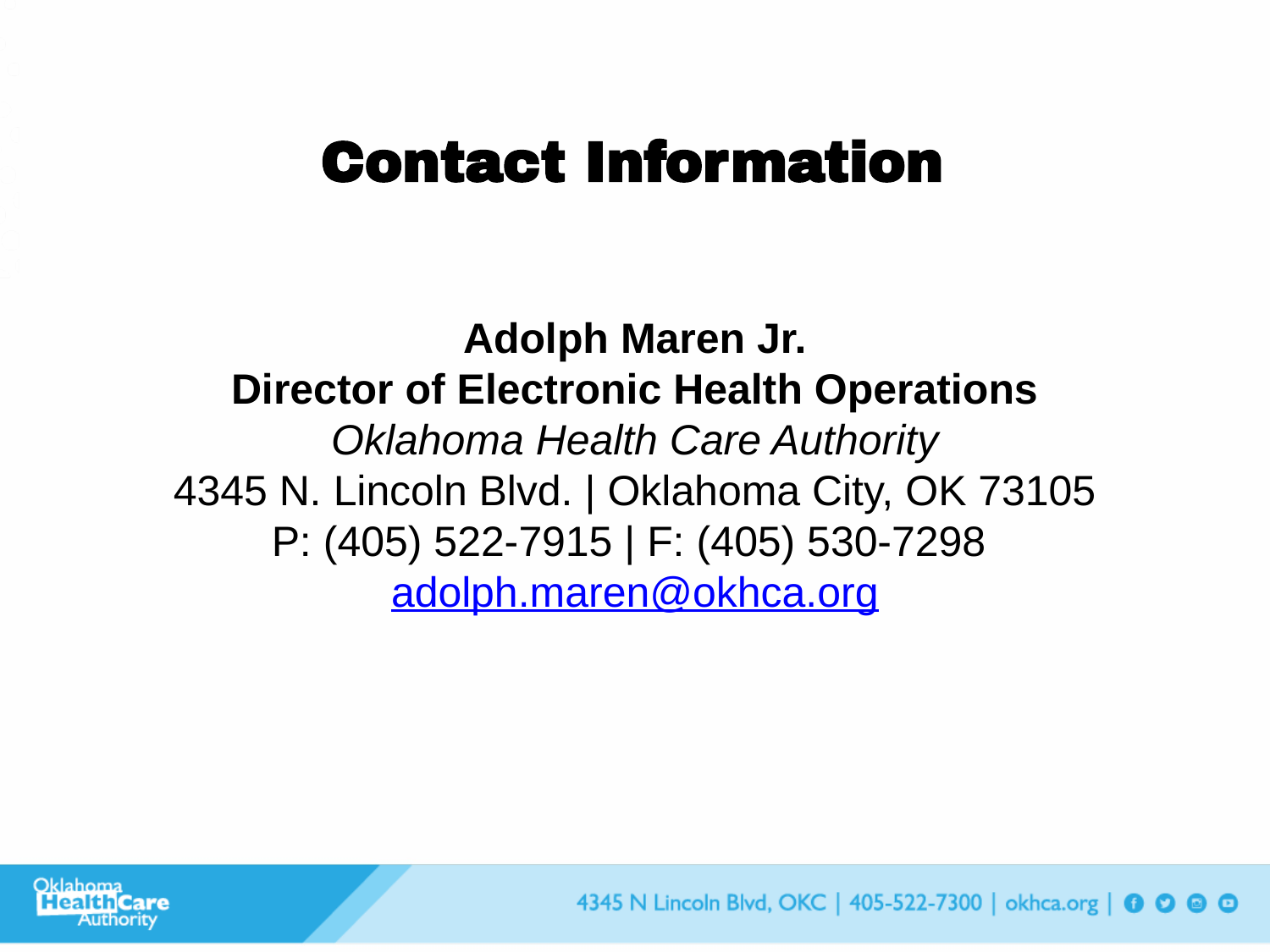

Contact Information

Adolph Maren Jr.
Director of Electronic Health Operations
Oklahoma Health Care Authority
4345 N. Lincoln Blvd. | Oklahoma City, OK 73105
P: (405) 522-7915 | F: (405) 530-7298
adolph.maren@okhca.org